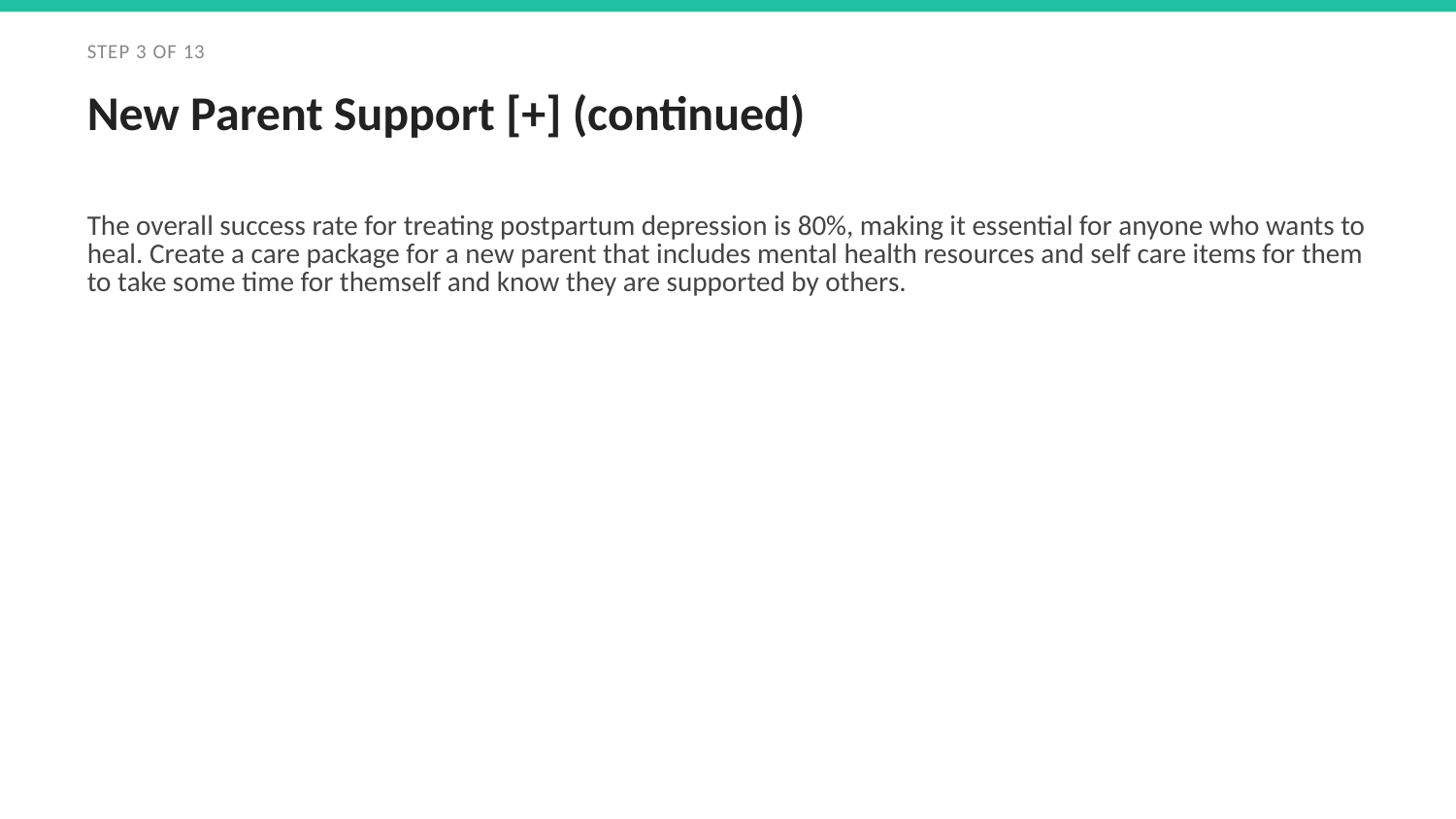

STEP 3 OF 13
New Parent Support [+] (continued)
The overall success rate for treating postpartum depression is 80%, making it essential for anyone who wants to heal. Create a care package for a new parent that includes mental health resources and self care items for them to take some time for themself and know they are supported by others.